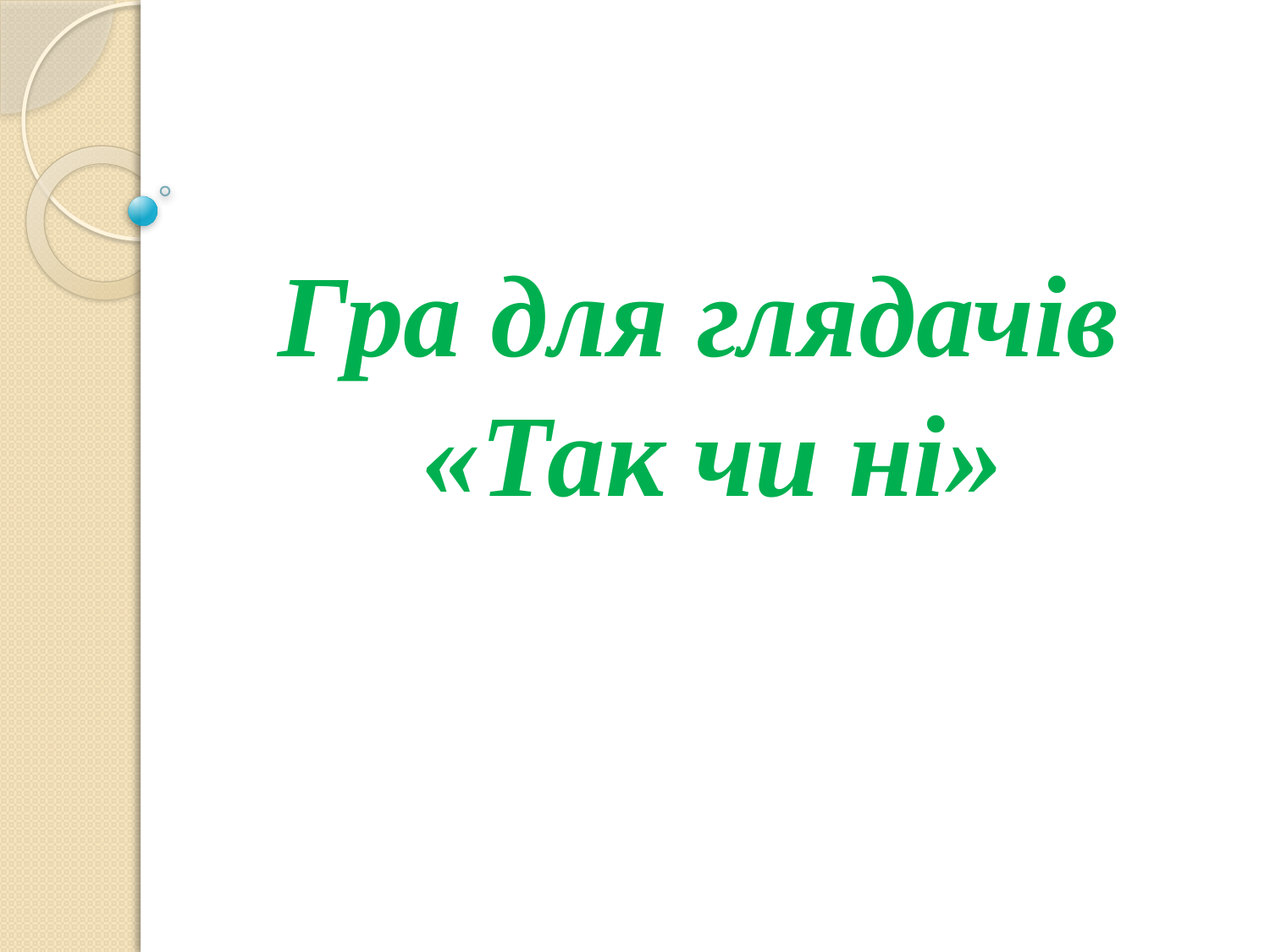

# Гра для глядачів «Так чи ні»